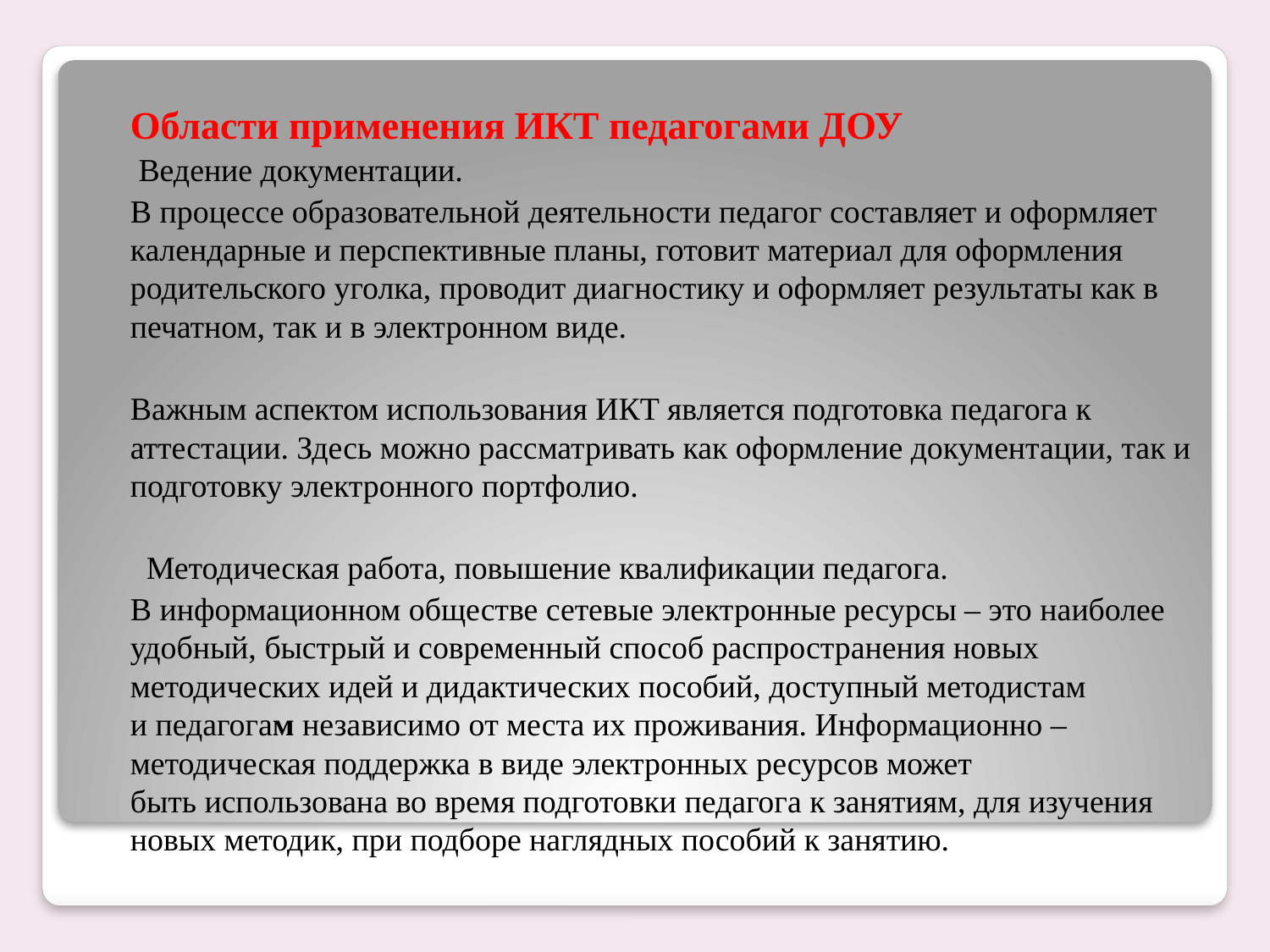

Области применения ИКТ педагогами ДОУ
 Ведение документации.
В процессе образовательной деятельности педагог составляет и оформляет календарные и перспективные планы, готовит материал для оформления родительского уголка, проводит диагностику и оформляет результаты как в печатном, так и в электронном виде.

Важным аспектом использования ИКТ является подготовка педагога к аттестации. Здесь можно рассматривать как оформление документации, так и подготовку электронного портфолио.

  Методическая работа, повышение квалификации педагога.
В информационном обществе сетевые электронные ресурсы – это наиболее удобный, быстрый и современный способ распространения новых методических идей и дидактических пособий, доступный методистам и педагогам независимо от места их проживания. Информационно – методическая поддержка в виде электронных ресурсов может быть использована во время подготовки педагога к занятиям, для изучения новых методик, при подборе наглядных пособий к занятию.